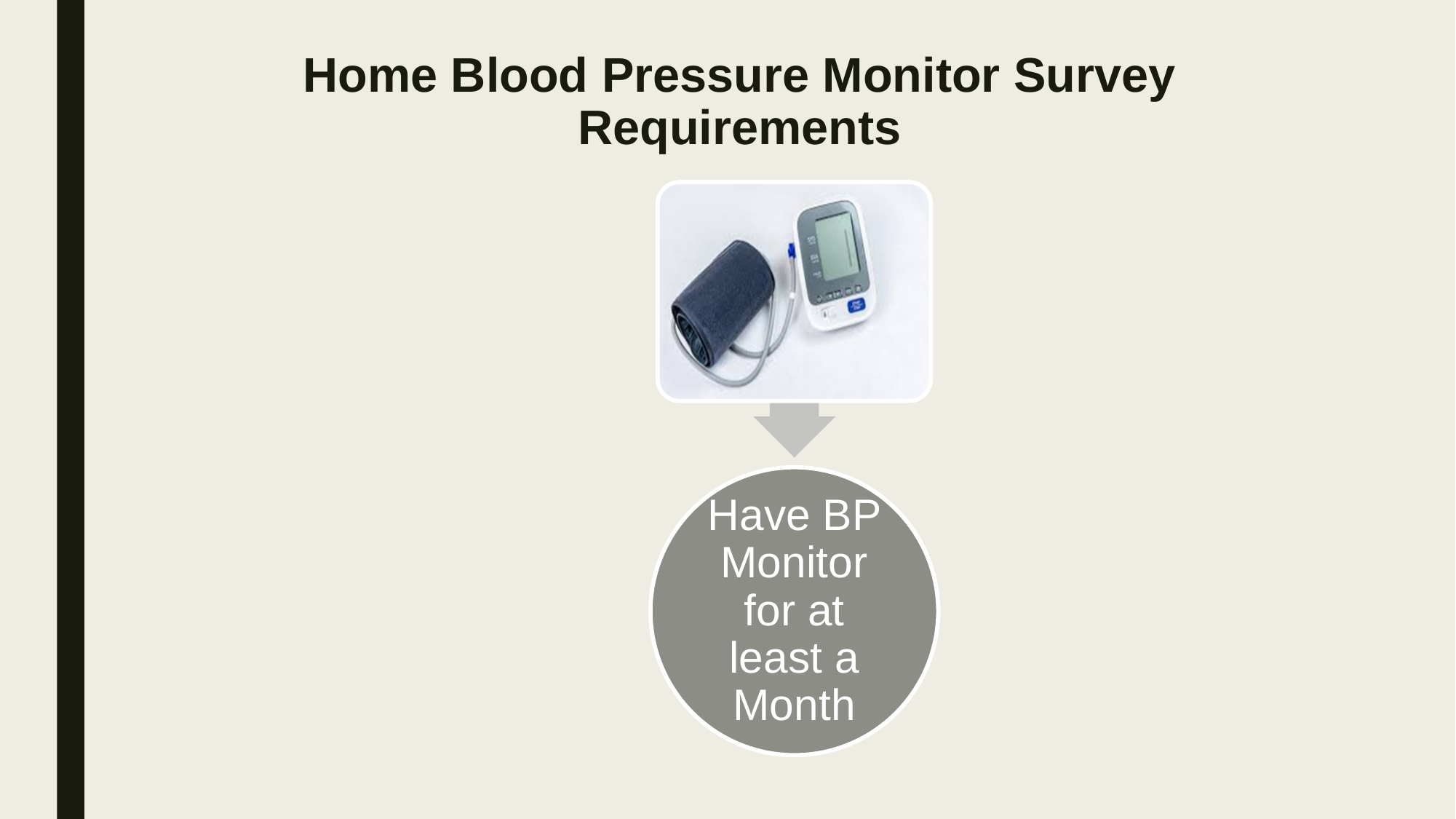

# Home Blood Pressure Monitor Survey Requirements
Have BP Monitor for at least a Month